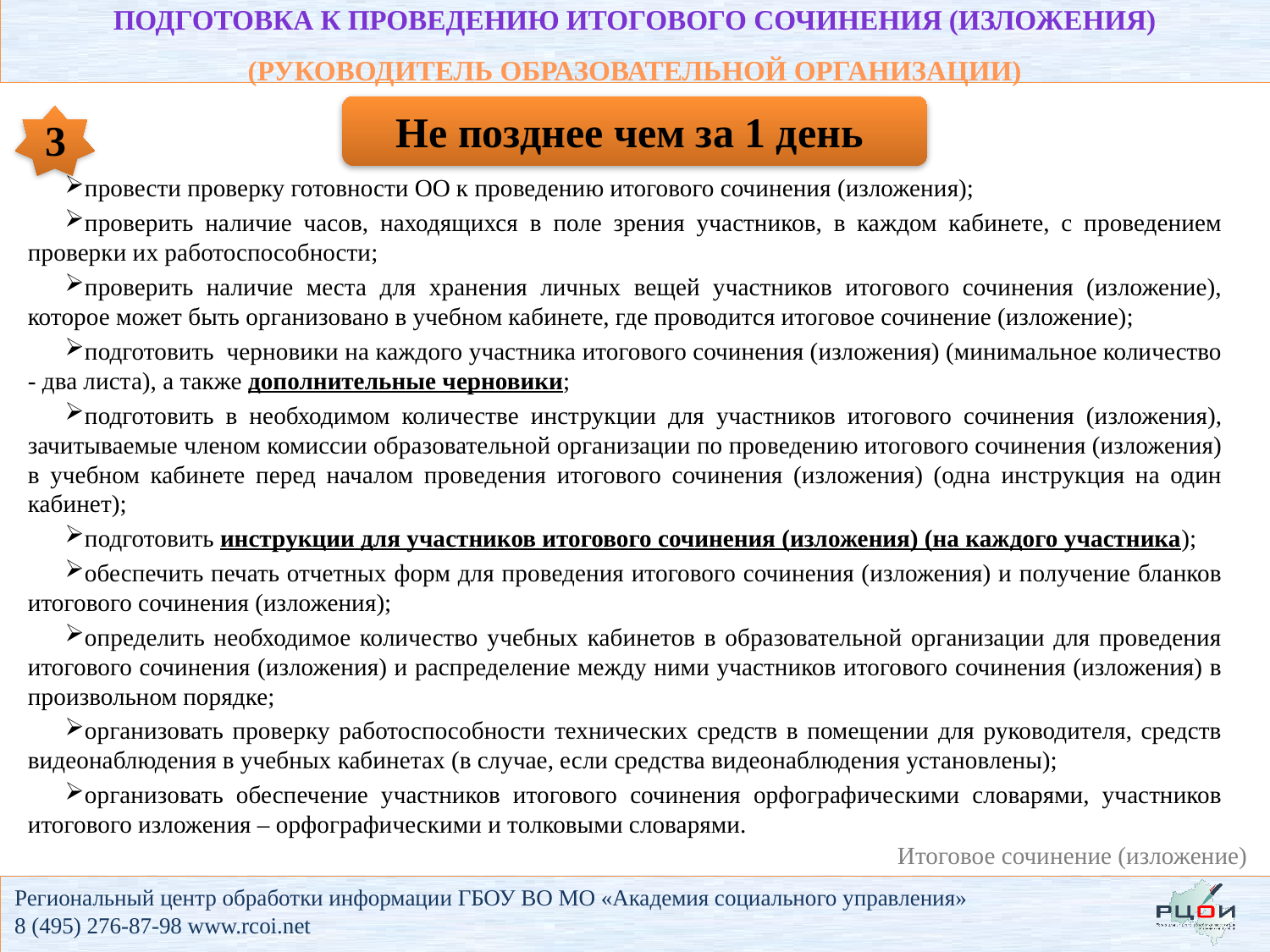

# Подготовка к проведению итогового сочинения (изложения) (РУКОВОДИТЕЛЬ ОБРАЗОВАТЕЛЬНОЙ ОРГАНИЗАЦИИ)
Не позднее чем за 1 день
3
провести проверку готовности ОО к проведению итогового сочинения (изложения);
проверить наличие часов, находящихся в поле зрения участников, в каждом кабинете, с проведением проверки их работоспособности;
проверить наличие места для хранения личных вещей участников итогового сочинения (изложение), которое может быть организовано в учебном кабинете, где проводится итоговое сочинение (изложение);
подготовить  черновики на каждого участника итогового сочинения (изложения) (минимальное количество - два листа), а также дополнительные черновики;
подготовить в необходимом количестве инструкции для участников итогового сочинения (изложения), зачитываемые членом комиссии образовательной организации по проведению итогового сочинения (изложения) в учебном кабинете перед началом проведения итогового сочинения (изложения) (одна инструкция на один кабинет);
подготовить инструкции для участников итогового сочинения (изложения) (на каждого участника);
обеспечить печать отчетных форм для проведения итогового сочинения (изложения) и получение бланков итогового сочинения (изложения);
определить необходимое количество учебных кабинетов в образовательной организации для проведения итогового сочинения (изложения) и распределение между ними участников итогового сочинения (изложения) в произвольном порядке;
организовать проверку работоспособности технических средств в помещении для руководителя, средств видеонаблюдения в учебных кабинетах (в случае, если средства видеонаблюдения установлены);
организовать обеспечение участников итогового сочинения орфографическими словарями, участников итогового изложения – орфографическими и толковыми словарями.